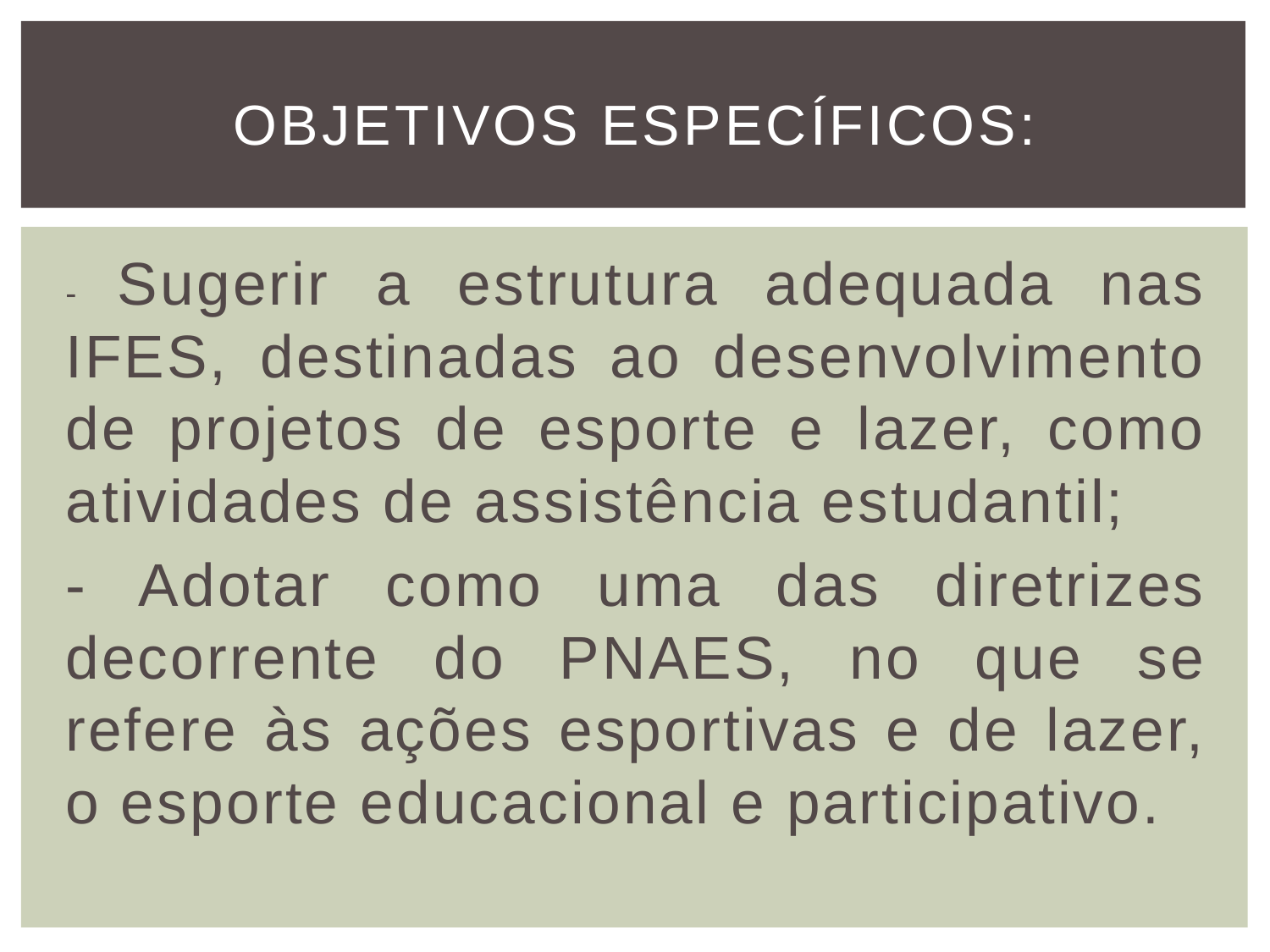

# OBJETIVOS ESPECÍFICOS:
- Sugerir a estrutura adequada nas IFES, destinadas ao desenvolvimento de projetos de esporte e lazer, como atividades de assistência estudantil;
- Adotar como uma das diretrizes decorrente do PNAES, no que se refere às ações esportivas e de lazer, o esporte educacional e participativo.